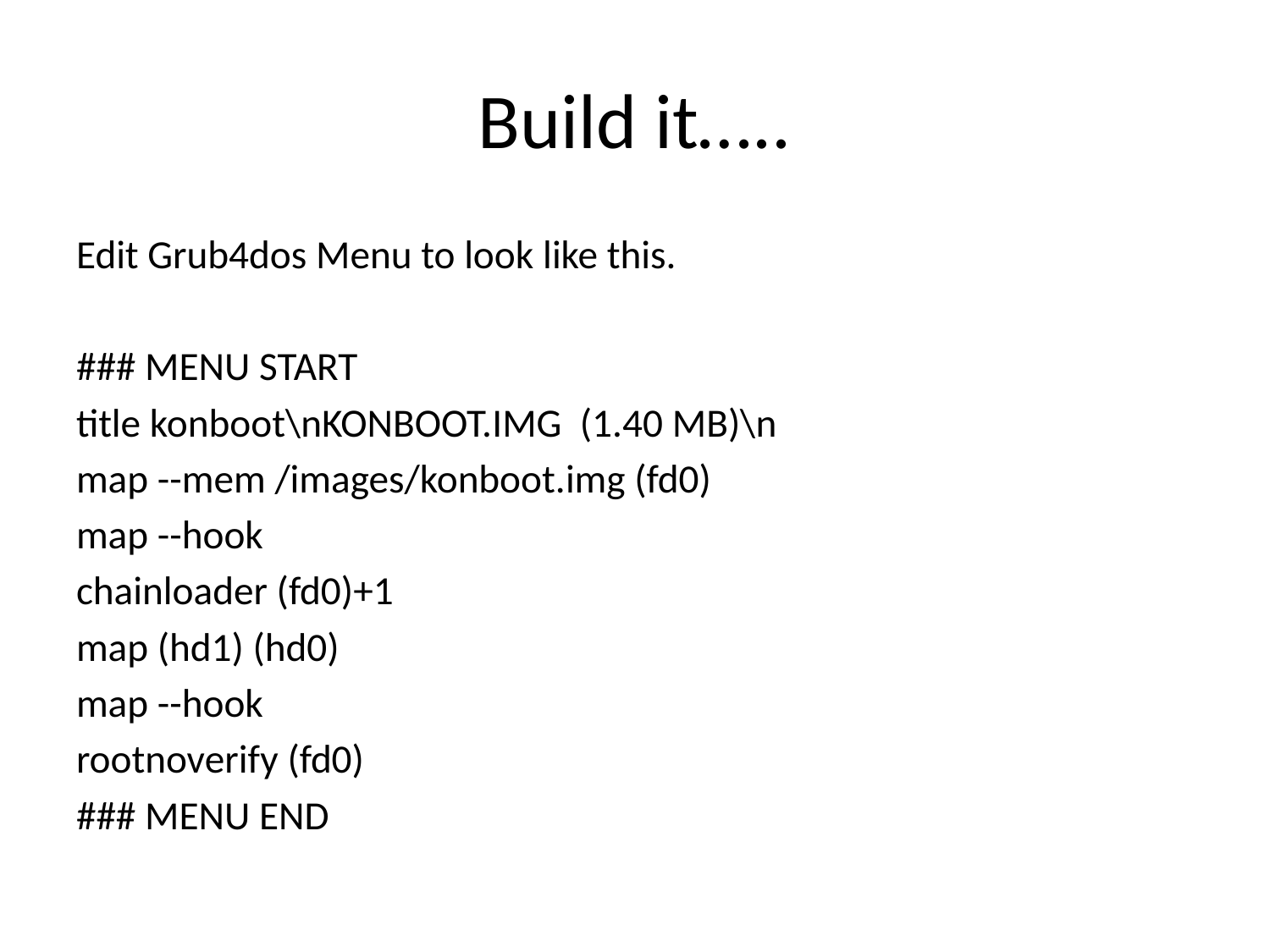

# Build it…..
Edit Grub4dos Menu to look like this.

### MENU START
title konboot\nKONBOOT.IMG  (1.40 MB)\n
map --mem /images/konboot.img (fd0)
map --hook
chainloader (fd0)+1
map (hd1) (hd0)
map --hook
rootnoverify (fd0)
### MENU END